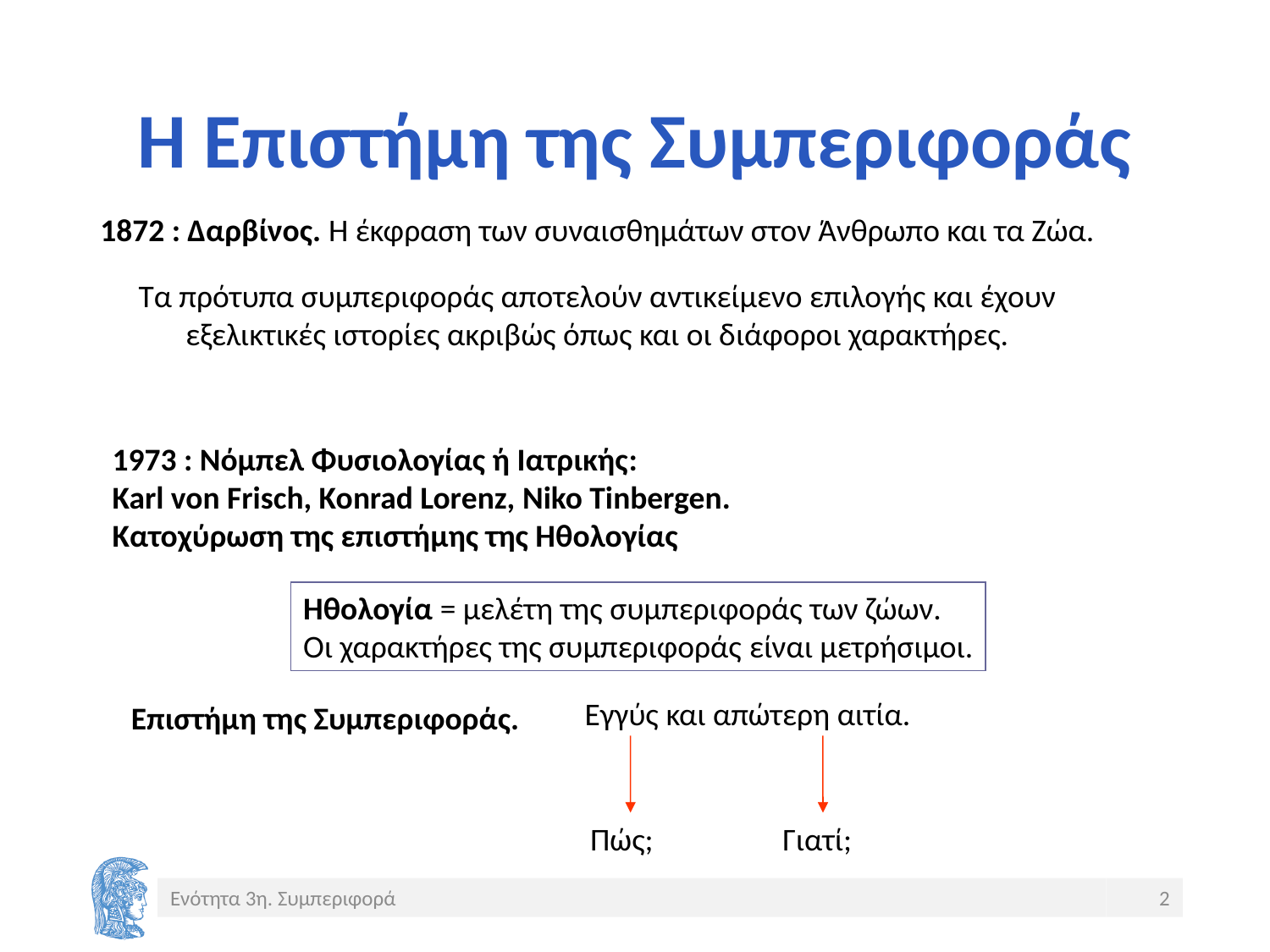

# Η Επιστήμη της Συμπεριφοράς
1872 : Δαρβίνος. Η έκφραση των συναισθημάτων στον Άνθρωπο και τα Ζώα.
Τα πρότυπα συμπεριφοράς αποτελούν αντικείμενο επιλογής και έχουν
εξελικτικές ιστορίες ακριβώς όπως και οι διάφοροι χαρακτήρες.
1973 : Νόμπελ Φυσιολογίας ή Ιατρικής:
Karl von Frisch, Konrad Lorenz, Niko Tinbergen.
Κατοχύρωση της επιστήμης της Ηθολογίας
Ηθολογία = μελέτη της συμπεριφοράς των ζώων.
Οι χαρακτήρες της συμπεριφοράς είναι μετρήσιμοι.
Εγγύς και απώτερη αιτία.
Επιστήμη της Συμπεριφοράς.

Πώς;
Γιατί;
Ενότητα 3η. Συμπεριφορά
2